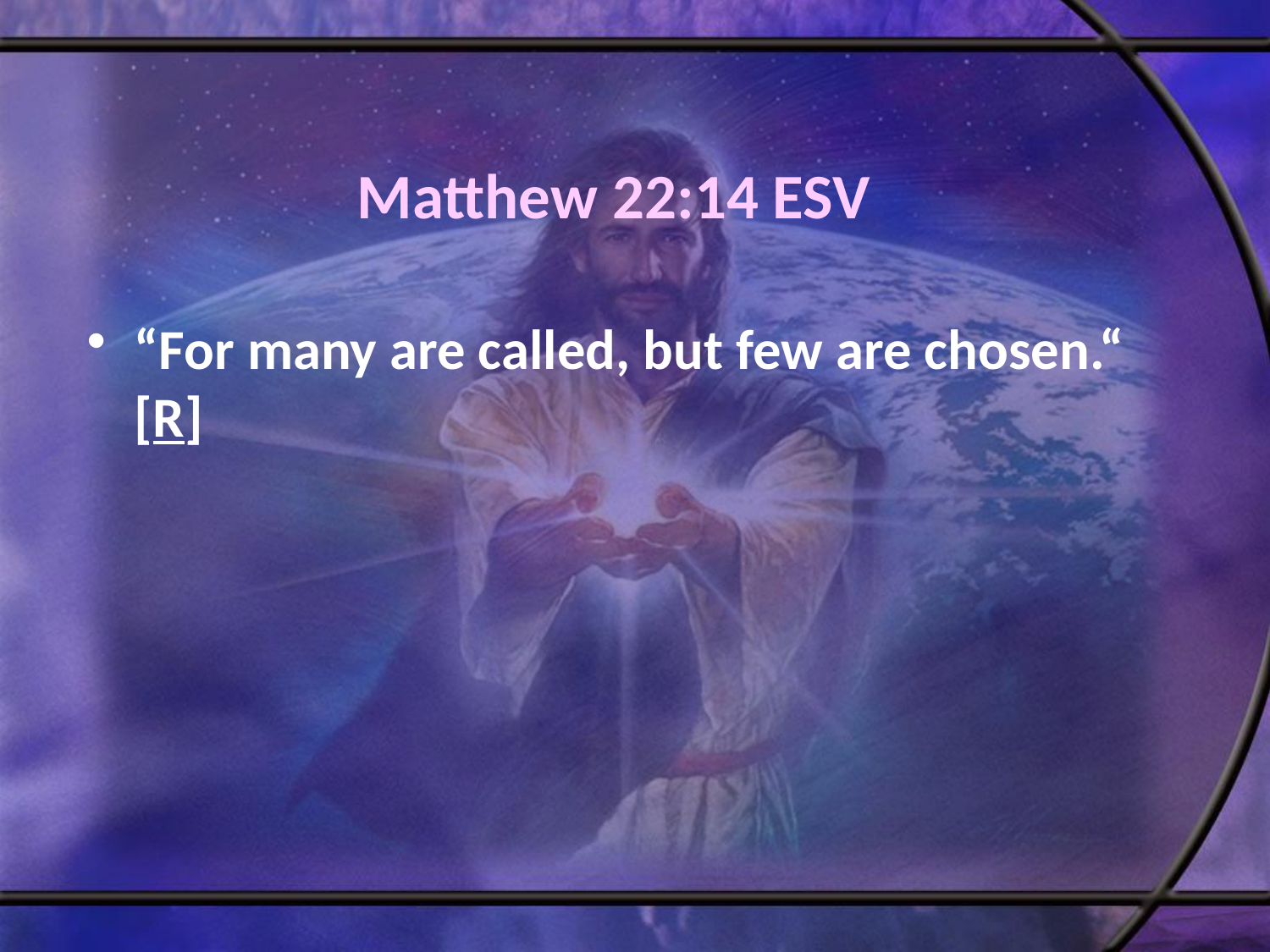

# Matthew 22:14 ESV
“For many are called, but few are chosen.“  [R]